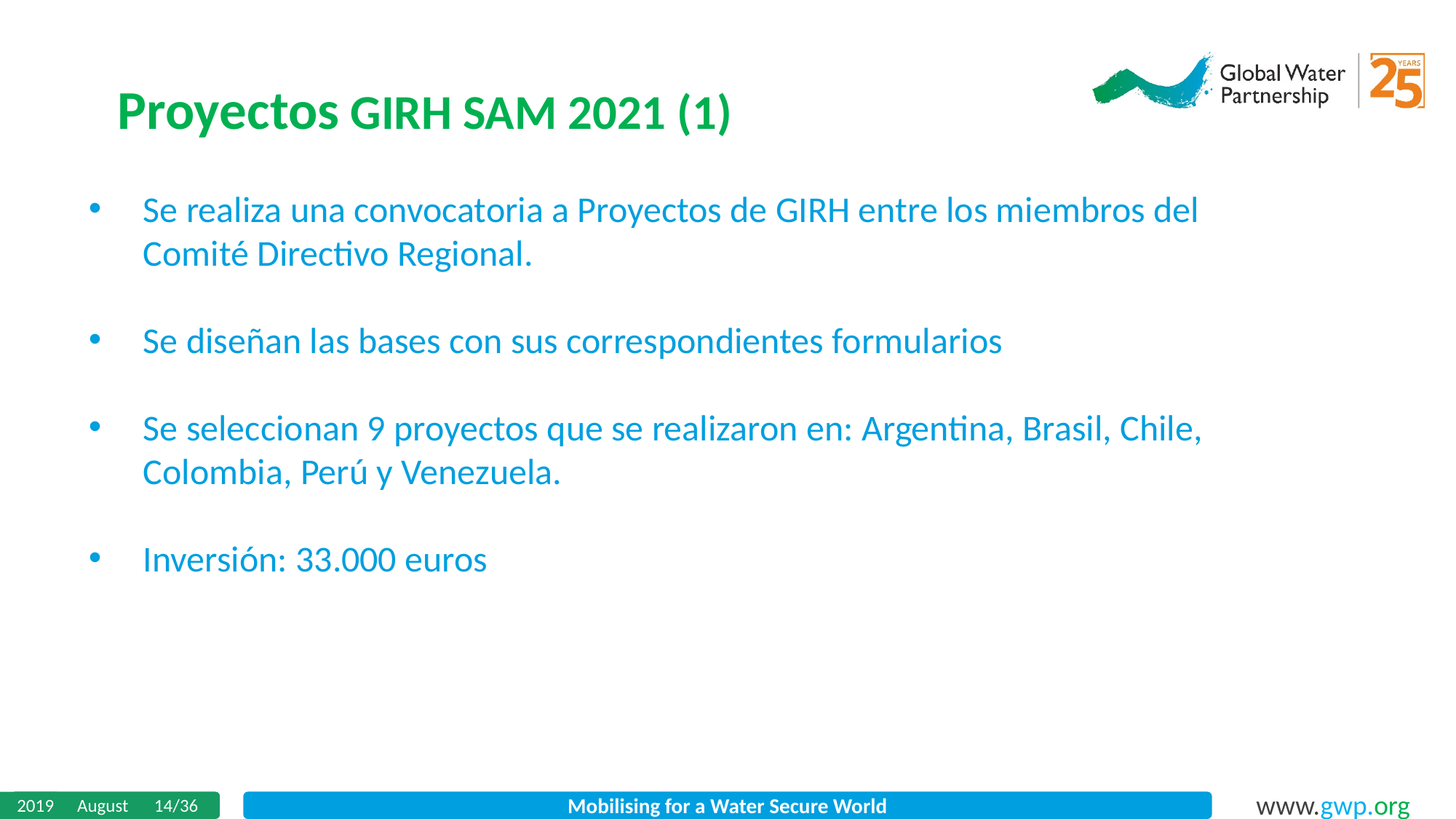

Proyectos GIRH SAM 2021 (1)
Se realiza una convocatoria a Proyectos de GIRH entre los miembros del Comité Directivo Regional.

Se diseñan las bases con sus correspondientes formularios

Se seleccionan 9 proyectos que se realizaron en: Argentina, Brasil, Chile, Colombia, Perú y Venezuela.

Inversión: 33.000 euros